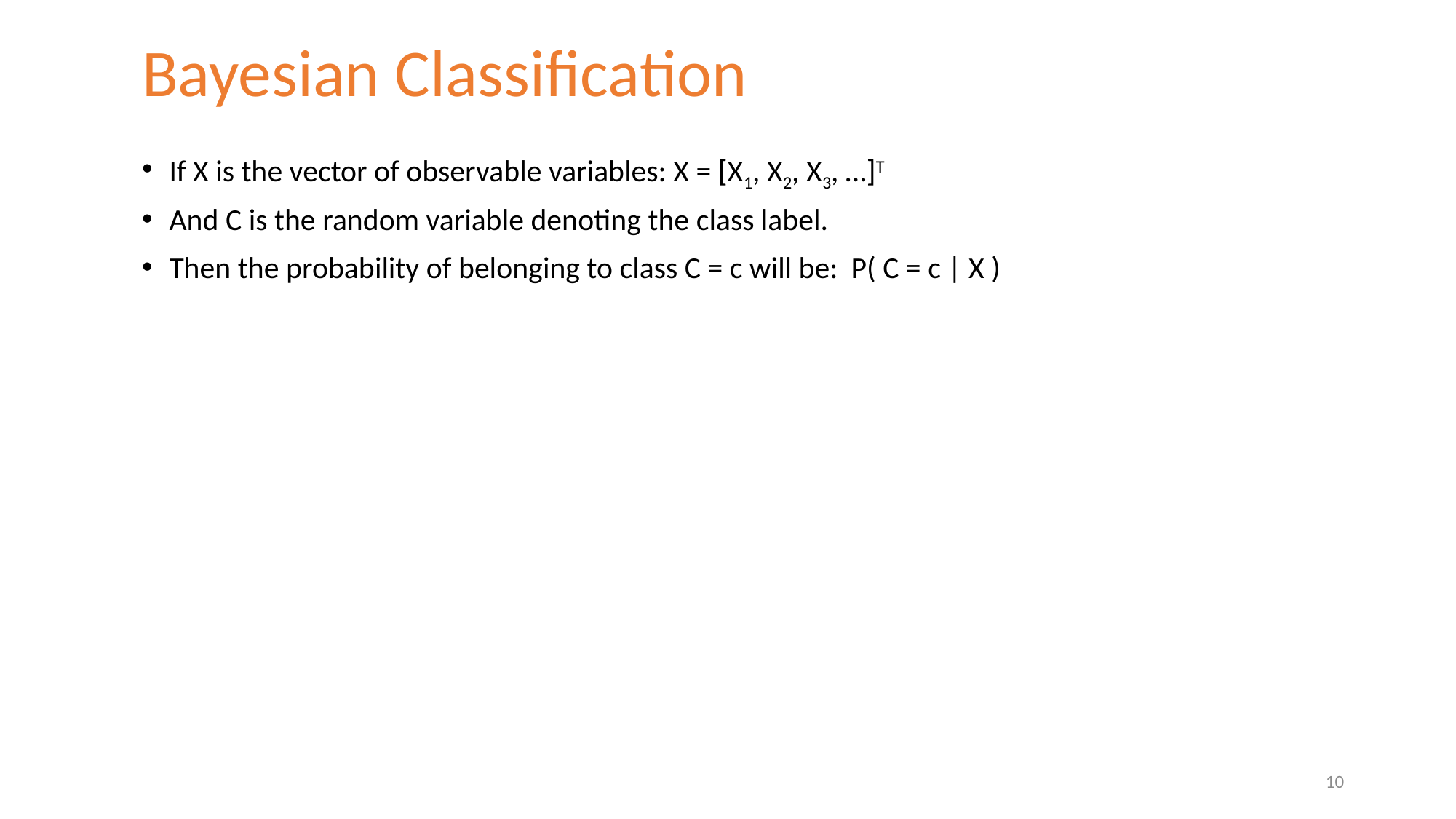

# Bayesian Classification
If X is the vector of observable variables: X = [X1, X2, X3, …]T
And C is the random variable denoting the class label.
Then the probability of belonging to class C = c will be:  P( C = c | X )

10